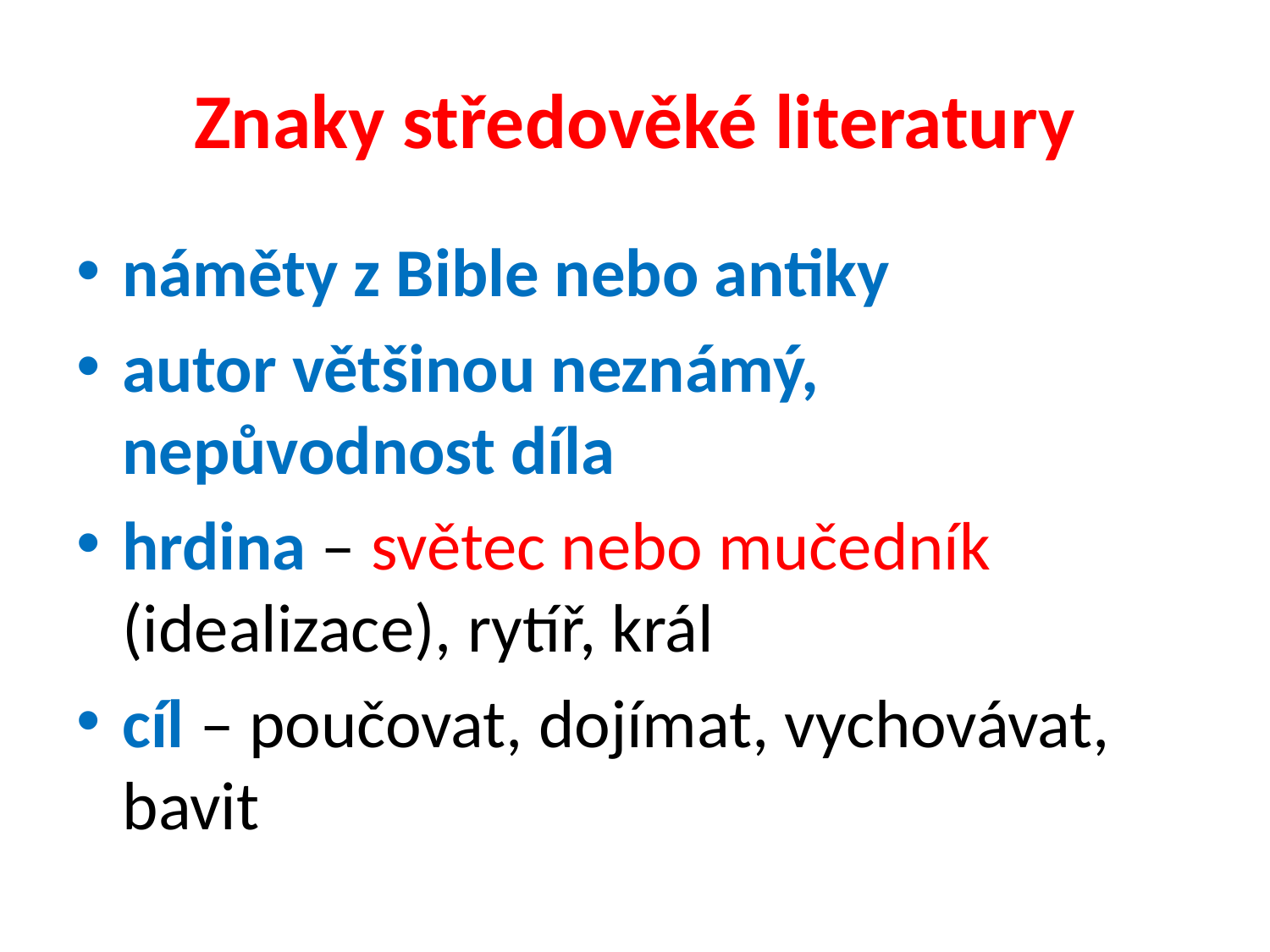

# Znaky středověké literatury
náměty z Bible nebo antiky
autor většinou neznámý, nepůvodnost díla
hrdina – světec nebo mučedník (idealizace), rytíř, král
cíl – poučovat, dojímat, vychovávat, bavit